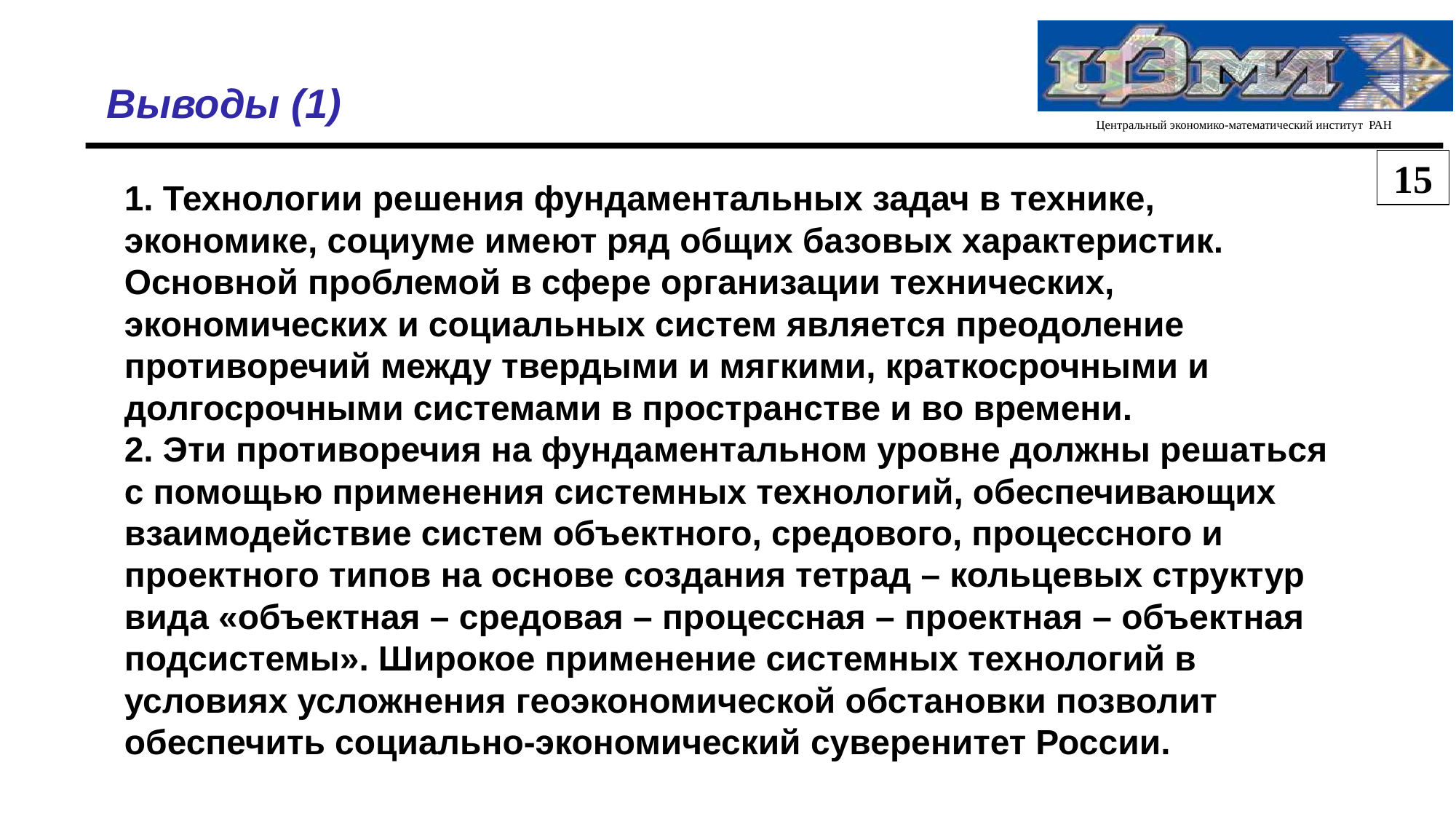

Выводы (1)
15

1. Технологии решения фундаментальных задач в технике, экономике, социуме имеют ряд общих базовых характеристик. Основной проблемой в сфере организации технических, экономических и социальных систем является преодоление противоречий между твердыми и мягкими, краткосрочными и долгосрочными системами в пространстве и во времени.
2. Эти противоречия на фундаментальном уровне должны решаться с помощью применения системных технологий, обеспечивающих взаимодействие систем объектного, средового, процессного и проектного типов на основе создания тетрад – кольцевых структур вида «объектная – средовая – процессная – проектная – объектная подсистемы». Широкое применение системных технологий в условиях усложнения геоэкономической обстановки позволит обеспечить социально-экономический суверенитет России.